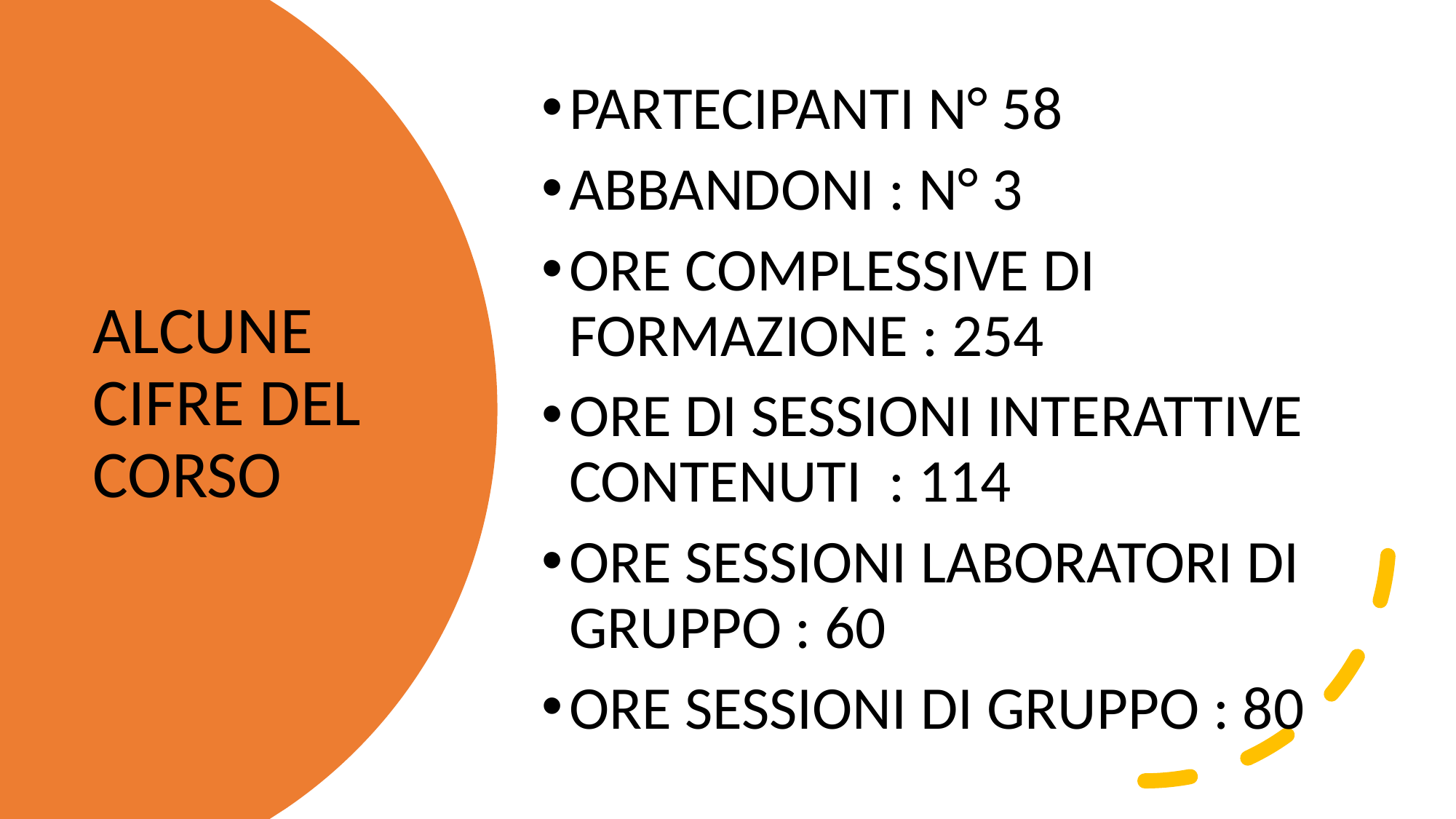

PARTECIPANTI N° 58
ABBANDONI : N° 3
ORE COMPLESSIVE DI FORMAZIONE : 254
ORE DI SESSIONI INTERATTIVE  CONTENUTI  : 114
ORE SESSIONI LABORATORI DI GRUPPO : 60
ORE SESSIONI DI GRUPPO : 80
# ALCUNE CIFRE DEL CORSO